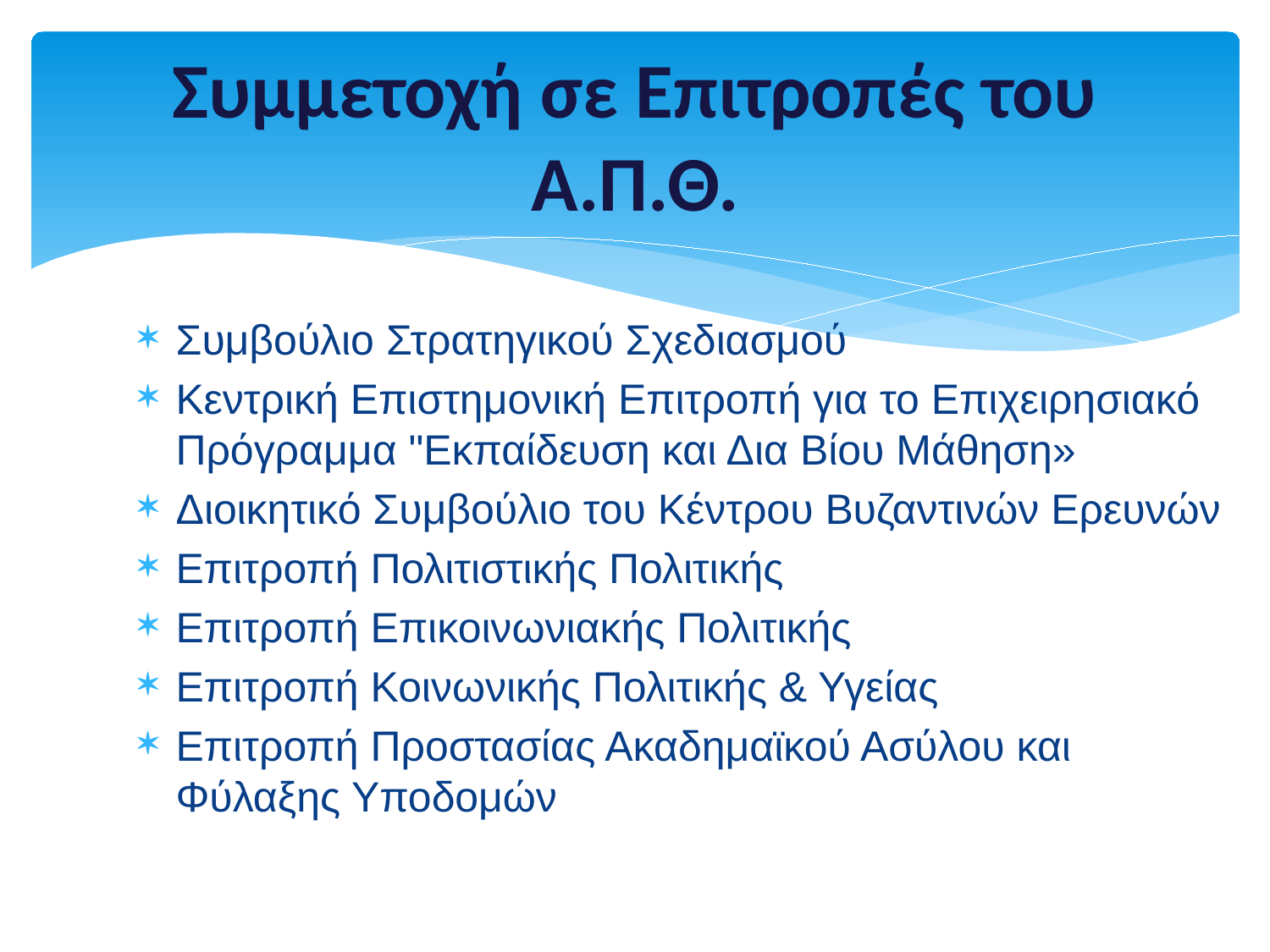

# Συμμετοχή σε Επιτροπές του Α.Π.Θ.
Συμβούλιο Στρατηγικού Σχεδιασμού
Κεντρική Επιστημονική Επιτροπή για το Επιχειρησιακό Πρόγραμμα "Εκπαίδευση και Δια Βίου Μάθηση»
Διοικητικό Συμβούλιο του Κέντρου Βυζαντινών Ερευνών
Επιτροπή Πολιτιστικής Πολιτικής
Επιτροπή Επικοινωνιακής Πολιτικής
Επιτροπή Κοινωνικής Πολιτικής & Υγείας
Επιτροπή Προστασίας Ακαδημαϊκού Ασύλου και Φύλαξης Υποδομών